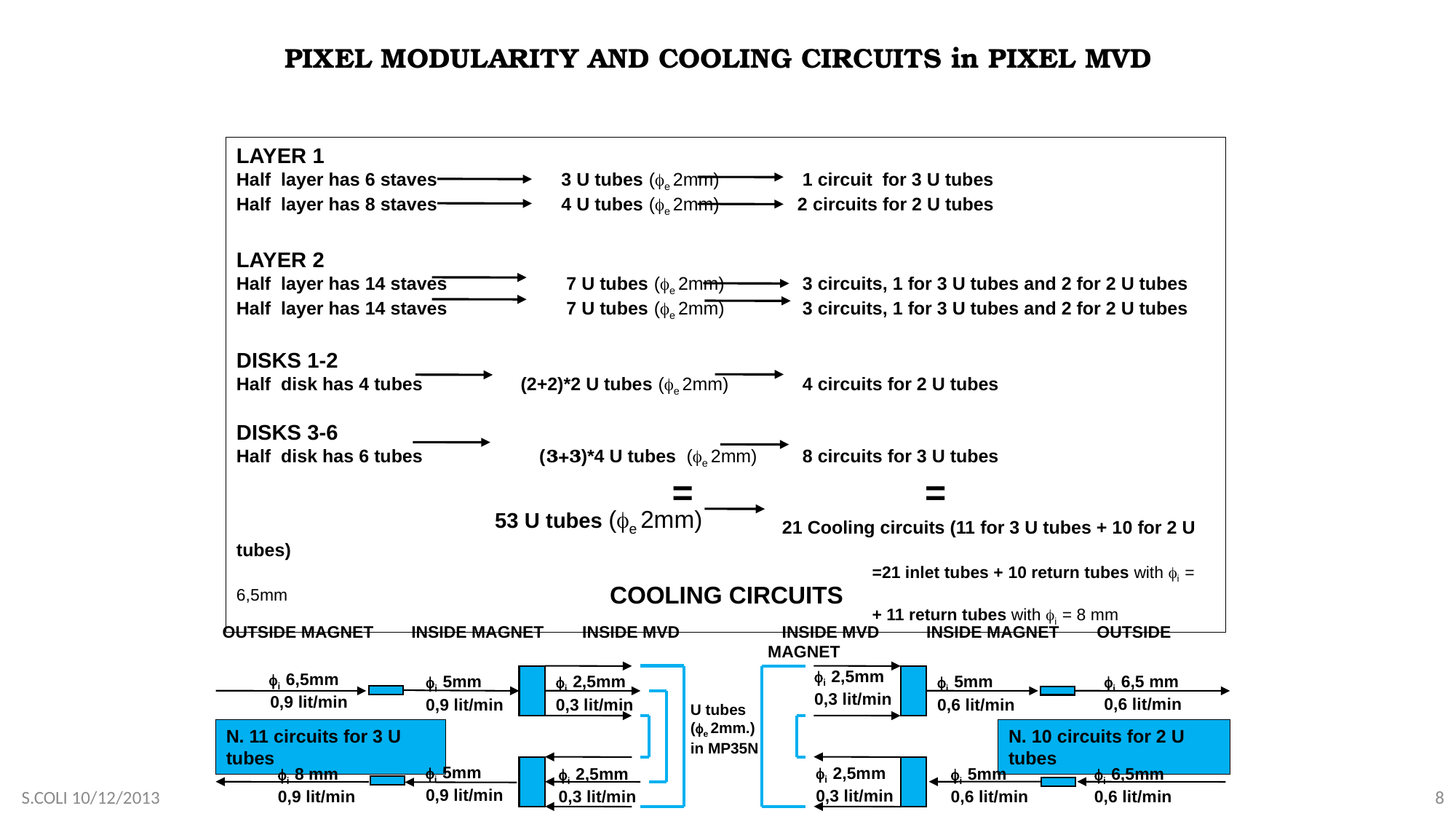

PIXEL MODULARITY AND COOLING CIRCUITS in PIXEL MVD
LAYER 1
Half  layer has 6 staves	                     3 U tubes (φe 2mm)  	    1 circuit  for 3 U tubes
Half  layer has 8 staves	                     4 U tubes (φe 2mm) 	   2 circuits for 2 U tubes

LAYER 2
Half  layer has 14 staves	                      7 U tubes (φe 2mm) 	    3 circuits, 1 for 3 U tubes and 2 for 2 U tubes
Half  layer has 14 staves	                      7 U tubes (φe 2mm) 	    3 circuits, 1 for 3 U tubes and 2 for 2 U tubes

DISKS 1-2
Half  disk has 4 tubes	             (2+2)*2 U tubes (φe 2mm) 	    4 circuits for 2 U tubes

DISKS 3-6
Half  disk has 6 tubes                       (3+3)*4 U tubes  (φe 2mm)	    8 circuits for 3 U tubes
			                  =		    =
			 		21 Cooling circuits (11 for 3 U tubes + 10 for 2 U tubes)
					                   =21 inlet tubes + 10 return tubes with φi  = 6,5mm
					                   + 11 return tubes with φi  = 8 mm
53 U tubes (φe 2mm)
COOLING CIRCUITS
 OUTSIDE MAGNET        INSIDE MAGNET        INSIDE MVD
   INSIDE MVD          INSIDE MAGNET        OUTSIDE MAGNET
φi  6,5mm
0,6 lit/min
φi  5mm
0,6 lit/min
φi  2,5mm
0,3 lit/min

φi  5mm
0,6 lit/min
φi  6,5 mm
0,6 lit/min

φi  2,5mm
0,3 lit/min
 φi  6,5mm
  0,9 lit/min
φi  5mm
0,9 lit/min

φi  2,5mm
0,3 lit/min

φi  5mm
0,9 lit/min

φi  8 mm
0,9 lit/min
φi  2,5mm
0,3 lit/min

U tubes
(φe 2mm.)  in MP35N
N. 11 circuits for 3 U tubes
N. 10 circuits for 2 U tubes
S.COLI 10/12/2013
8